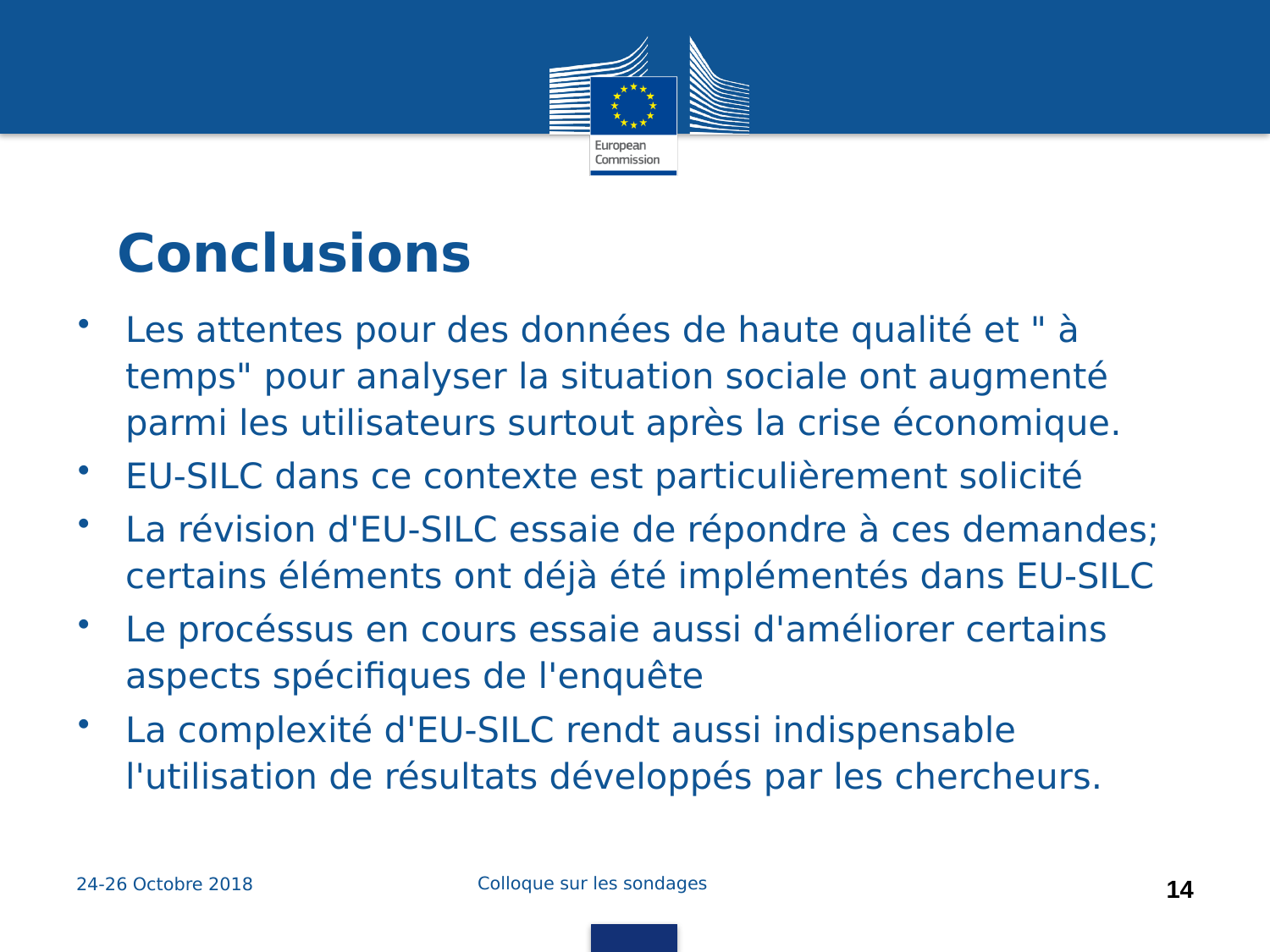

# Conclusions
Les attentes pour des données de haute qualité et " à temps" pour analyser la situation sociale ont augmenté parmi les utilisateurs surtout après la crise économique.
EU-SILC dans ce contexte est particulièrement solicité
La révision d'EU-SILC essaie de répondre à ces demandes; certains éléments ont déjà été implémentés dans EU-SILC
Le procéssus en cours essaie aussi d'améliorer certains aspects spécifiques de l'enquête
La complexité d'EU-SILC rendt aussi indispensable l'utilisation de résultats développés par les chercheurs.
Colloque sur les sondages
24-26 Octobre 2018
14